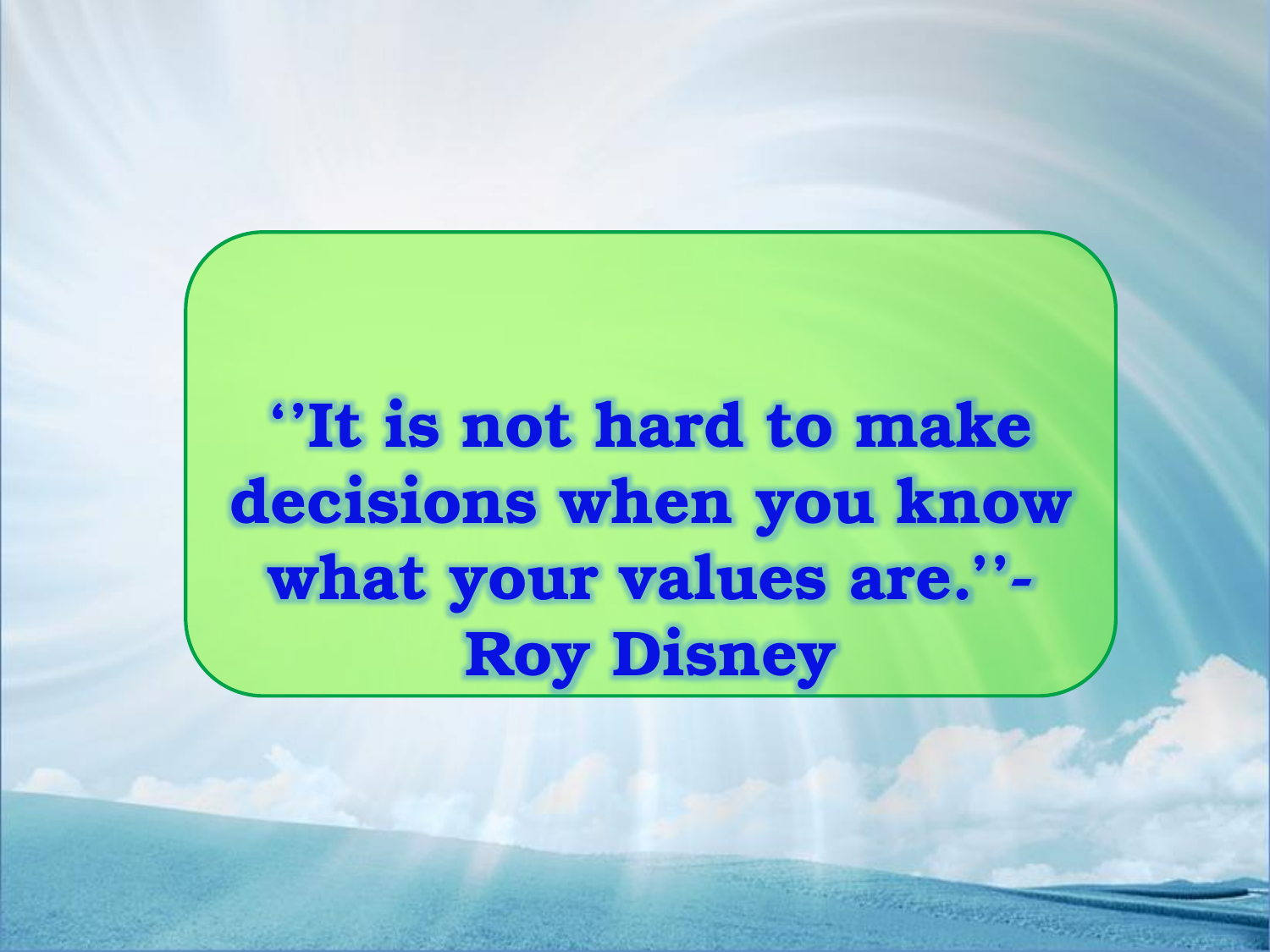

‘’It is not hard to make decisions when you know what your values are.’’-Roy Disney